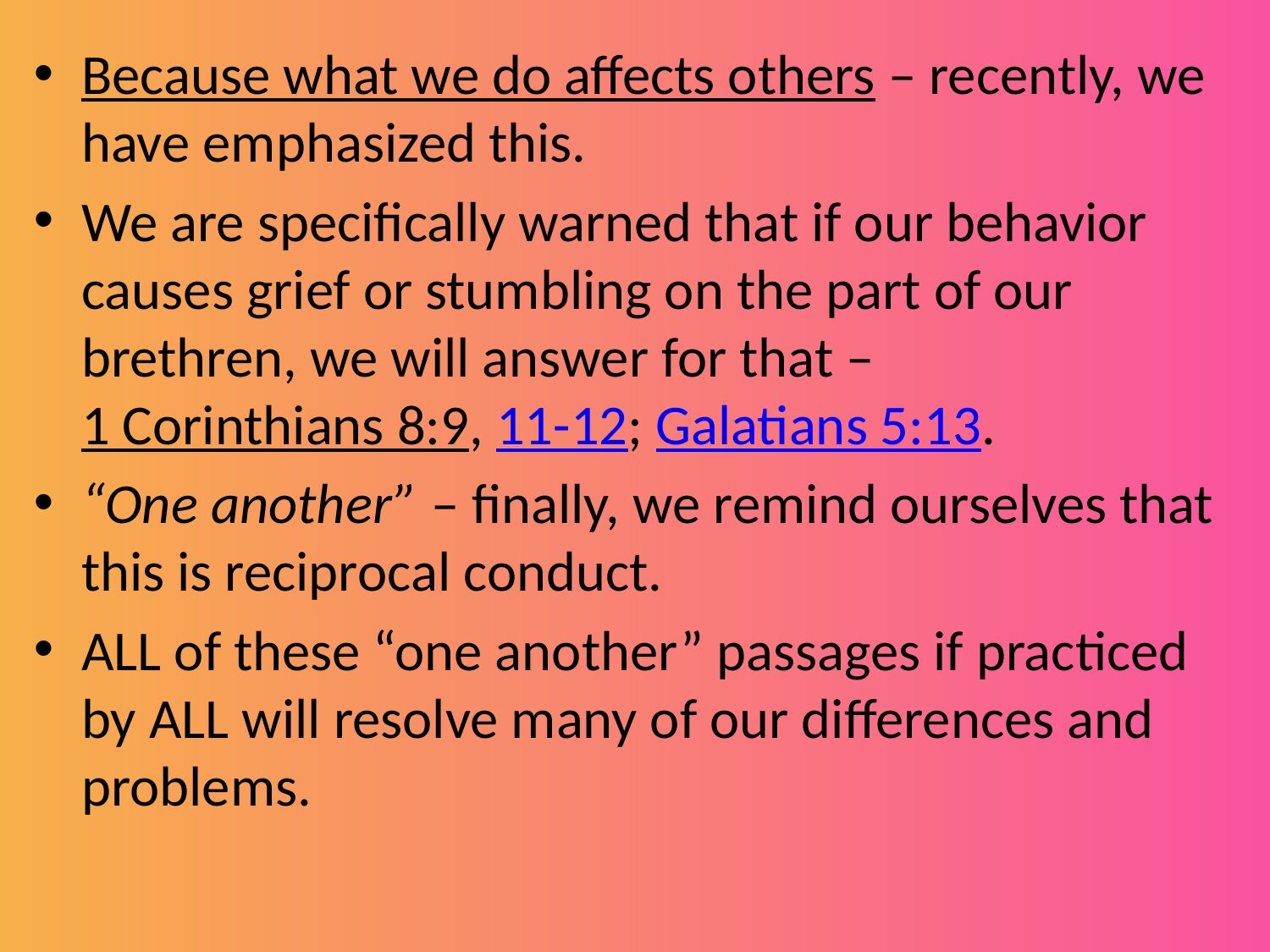

Because what we do affects others – recently, we have emphasized this.
We are specifically warned that if our behavior causes grief or stumbling on the part of our brethren, we will answer for that – 1 Corinthians 8:9, 11-12; Galatians 5:13.
“One another” – finally, we remind ourselves that this is reciprocal conduct.
ALL of these “one another” passages if practiced by ALL will resolve many of our differences and problems.